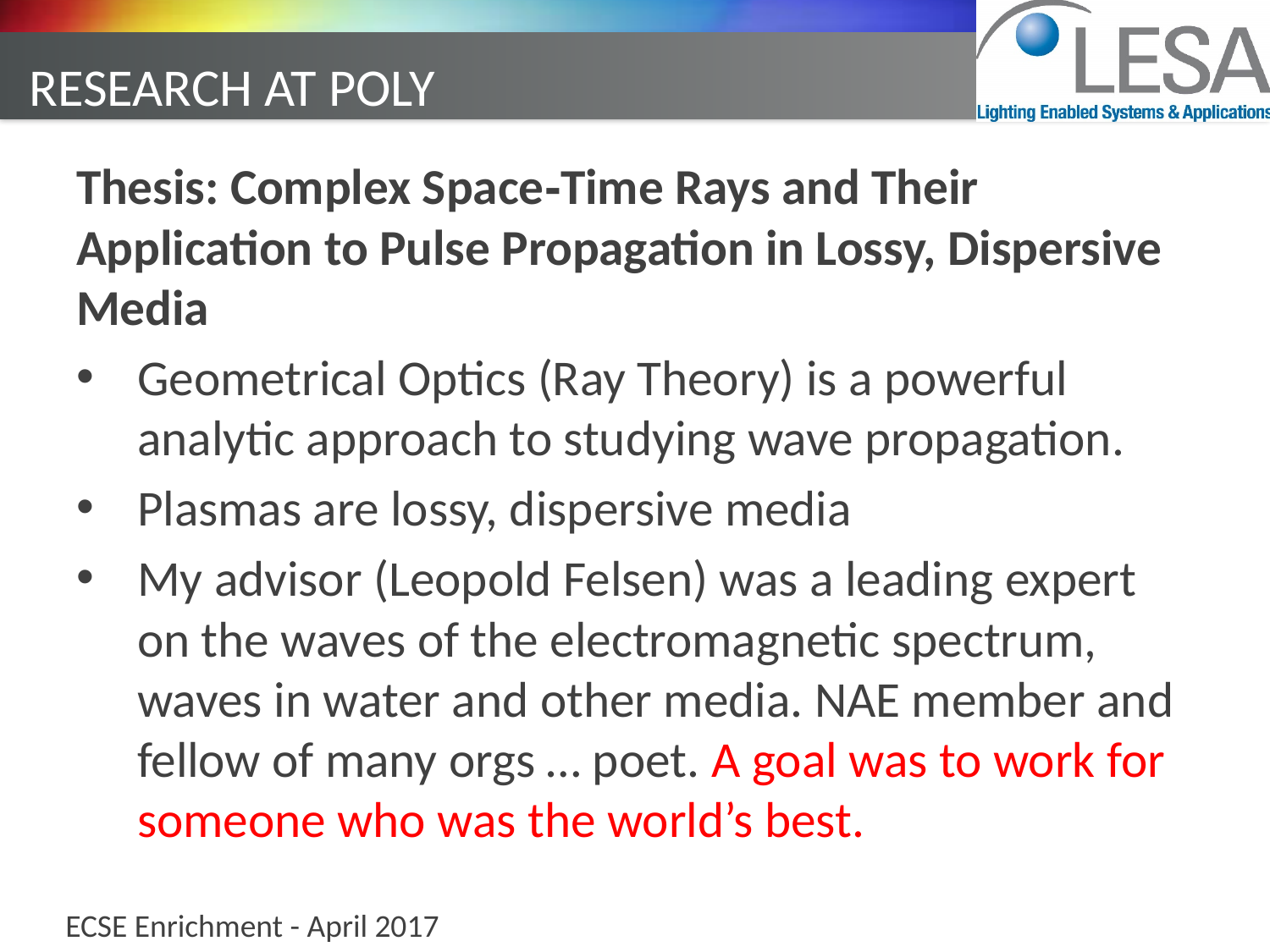

# research at poly
Thesis: Complex Space‑Time Rays and Their Application to Pulse Propagation in Lossy, Dispersive Media
Geometrical Optics (Ray Theory) is a powerful analytic approach to studying wave propagation.
Plasmas are lossy, dispersive media
My advisor (Leopold Felsen) was a leading expert on the waves of the electromagnetic spectrum, waves in water and other media. NAE member and fellow of many orgs … poet. A goal was to work for someone who was the world’s best.